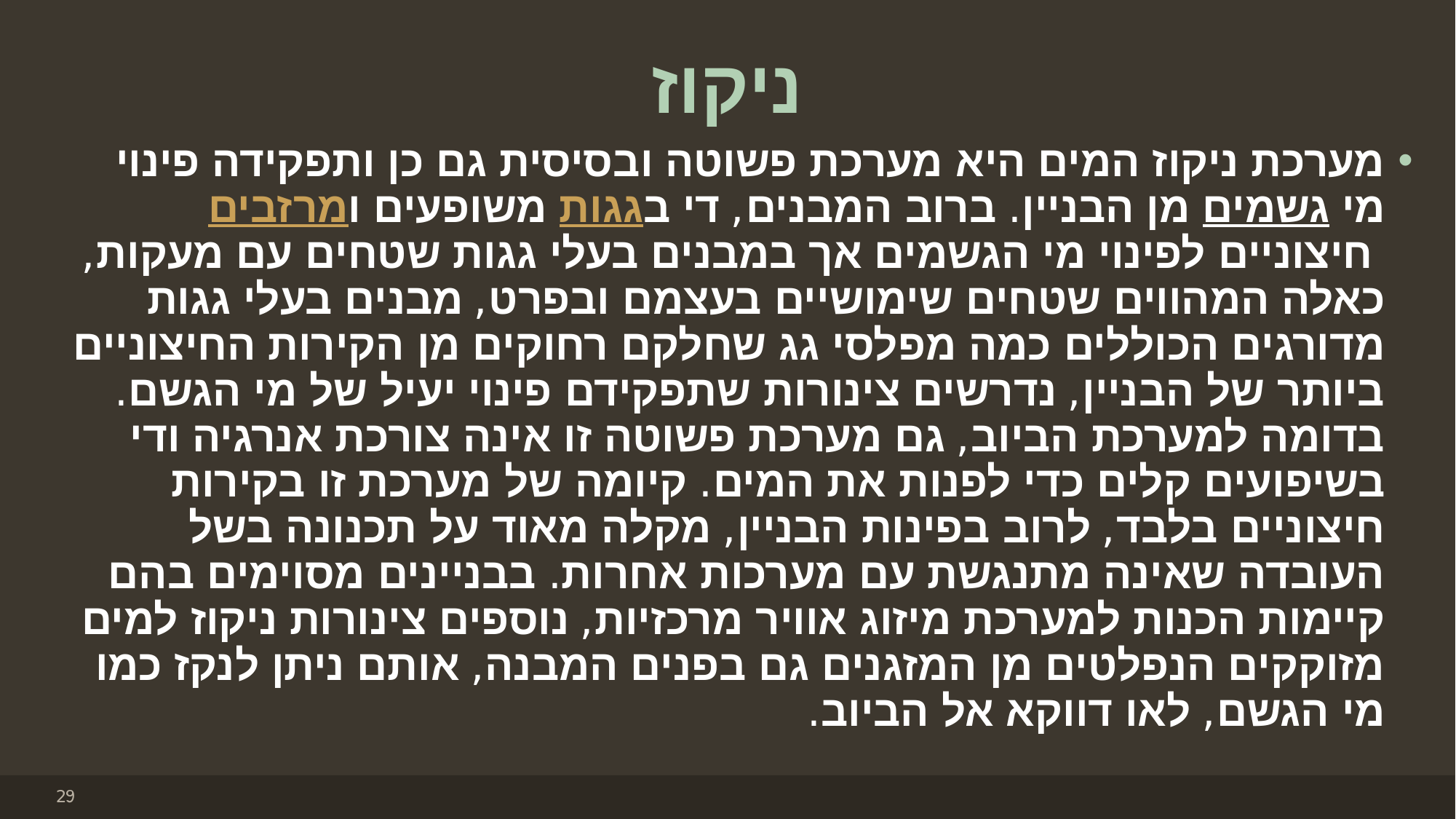

# ניקוז
מערכת ניקוז המים היא מערכת פשוטה ובסיסית גם כן ותפקידה פינוי מי גשמים מן הבניין. ברוב המבנים, די בגגות משופעים ומרזבים חיצוניים לפינוי מי הגשמים אך במבנים בעלי גגות שטחים עם מעקות, כאלה המהווים שטחים שימושיים בעצמם ובפרט, מבנים בעלי גגות מדורגים הכוללים כמה מפלסי גג שחלקם רחוקים מן הקירות החיצוניים ביותר של הבניין, נדרשים צינורות שתפקידם פינוי יעיל של מי הגשם. בדומה למערכת הביוב, גם מערכת פשוטה זו אינה צורכת אנרגיה ודי בשיפועים קלים כדי לפנות את המים. קיומה של מערכת זו בקירות חיצוניים בלבד, לרוב בפינות הבניין, מקלה מאוד על תכנונה בשל העובדה שאינה מתנגשת עם מערכות אחרות. בבניינים מסוימים בהם קיימות הכנות למערכת מיזוג אוויר מרכזיות, נוספים צינורות ניקוז למים מזוקקים הנפלטים מן המזגנים גם בפנים המבנה, אותם ניתן לנקז כמו מי הגשם, לאו דווקא אל הביוב.
29